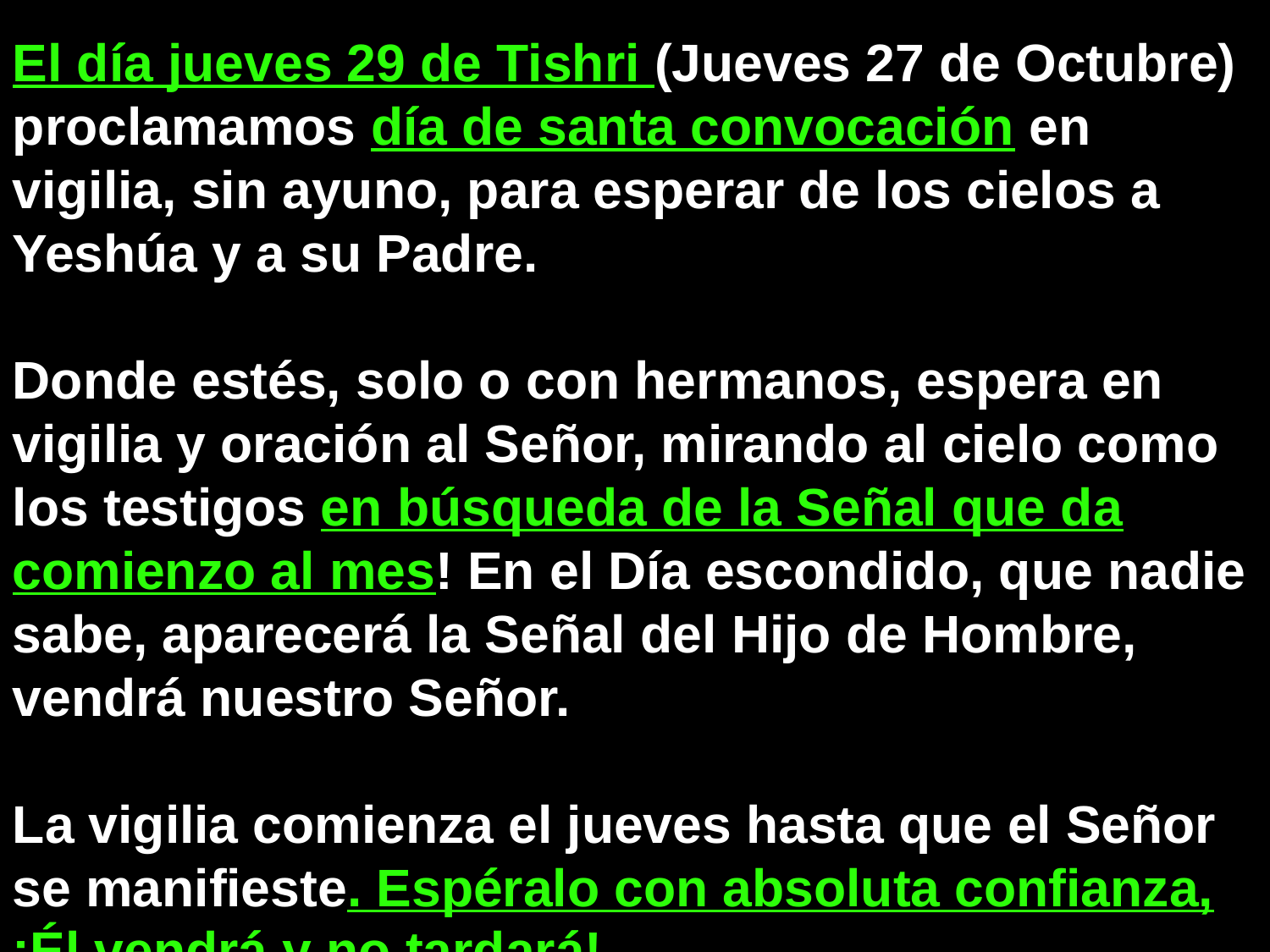

El día jueves 29 de Tishri (Jueves 27 de Octubre) proclamamos día de santa convocación en vigilia, sin ayuno, para esperar de los cielos a Yeshúa y a su Padre.

Donde estés, solo o con hermanos, espera en vigilia y oración al Señor, mirando al cielo como los testigos en búsqueda de la Señal que da comienzo al mes! En el Día escondido, que nadie sabe, aparecerá la Señal del Hijo de Hombre, vendrá nuestro Señor.

La vigilia comienza el jueves hasta que el Señor se manifieste. Espéralo con absoluta confianza, ¡Él vendrá y no tardará!